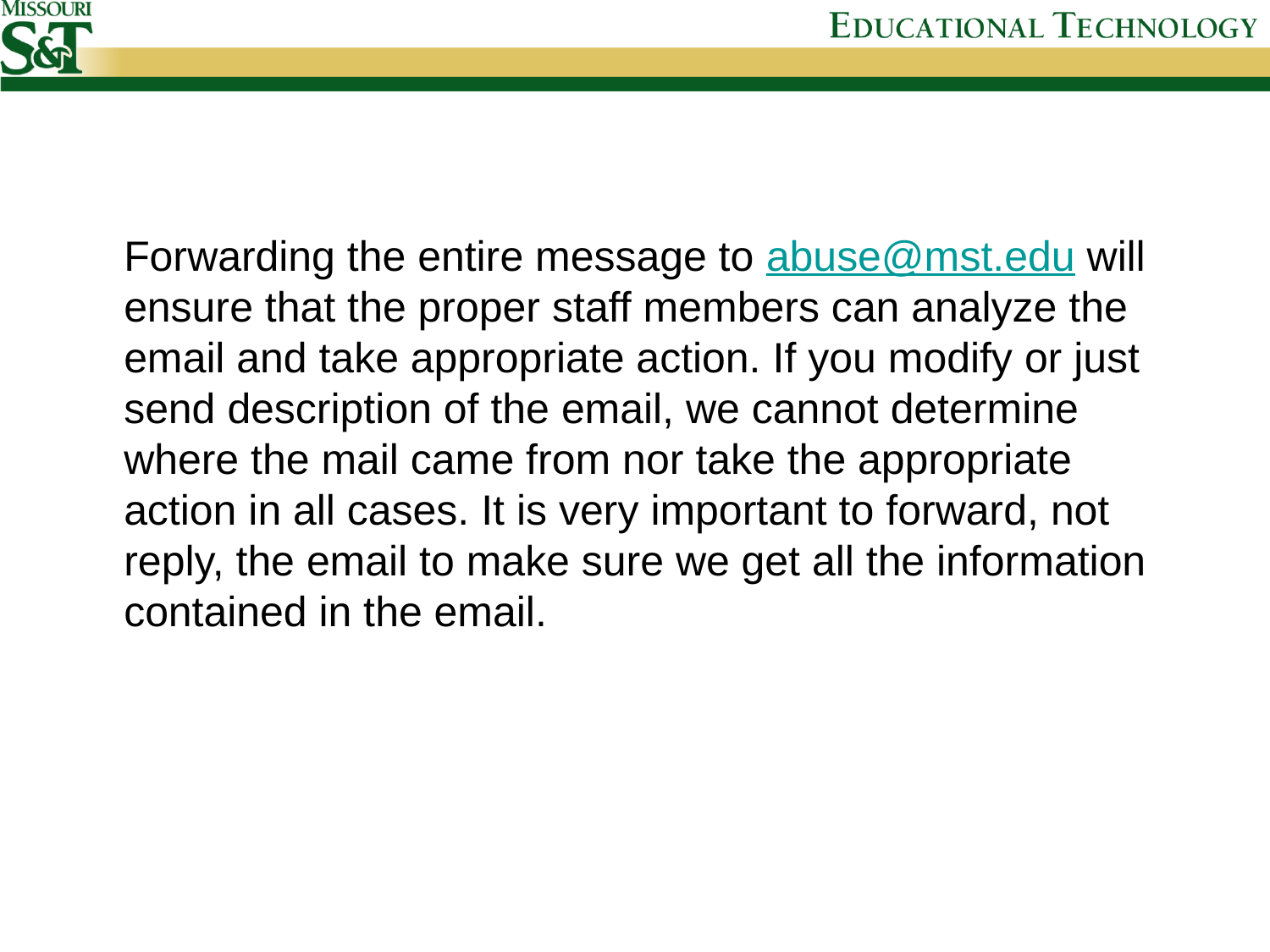

Forwarding the entire message to abuse@mst.edu will ensure that the proper staff members can analyze the email and take appropriate action. If you modify or just send description of the email, we cannot determine where the mail came from nor take the appropriate action in all cases. It is very important to forward, not reply, the email to make sure we get all the information contained in the email.